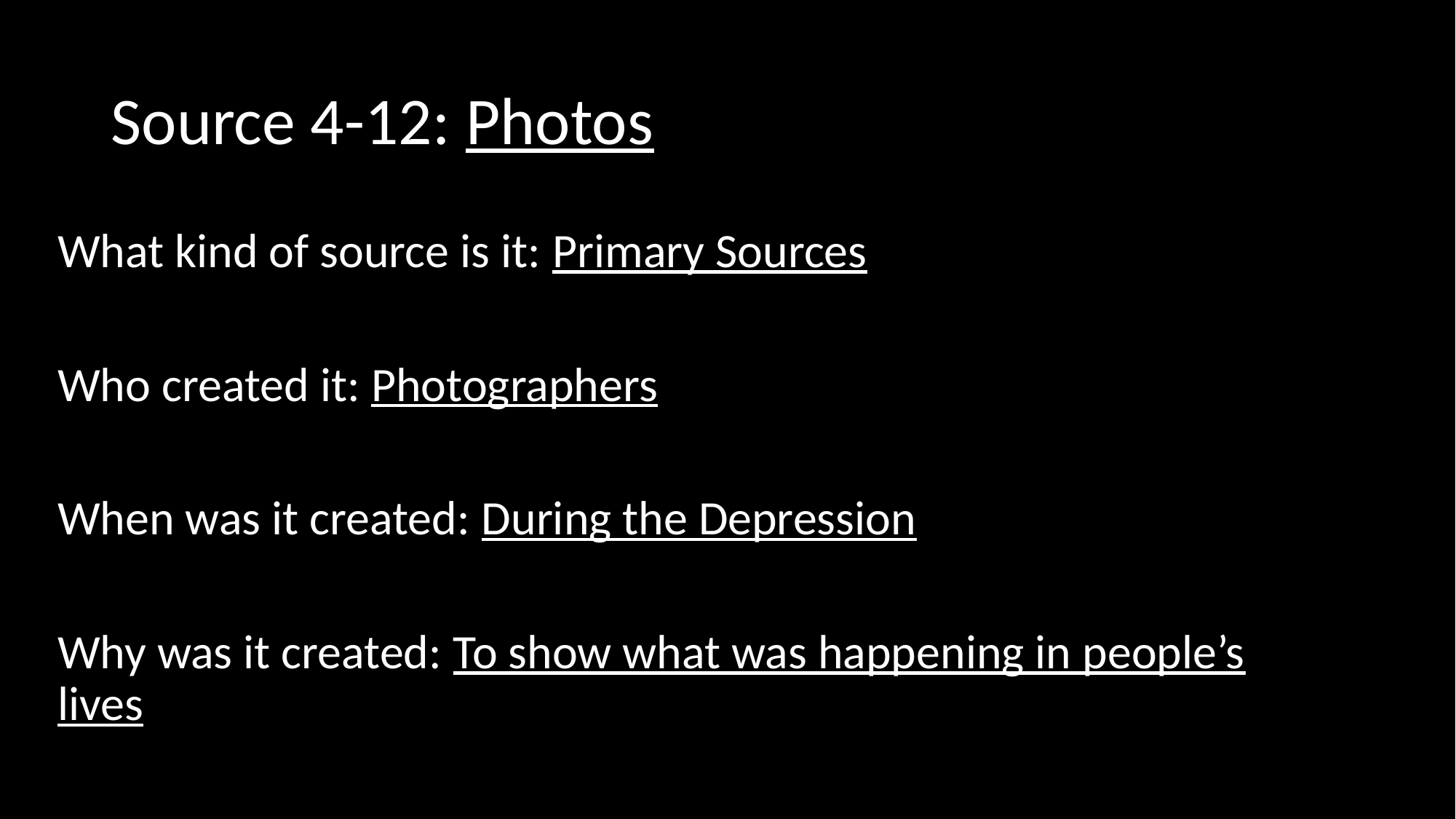

# Source 4-12: Photos
What kind of source is it: Primary Sources

Who created it: Photographers

When was it created: During the Depression

Why was it created: To show what was happening in people’s lives